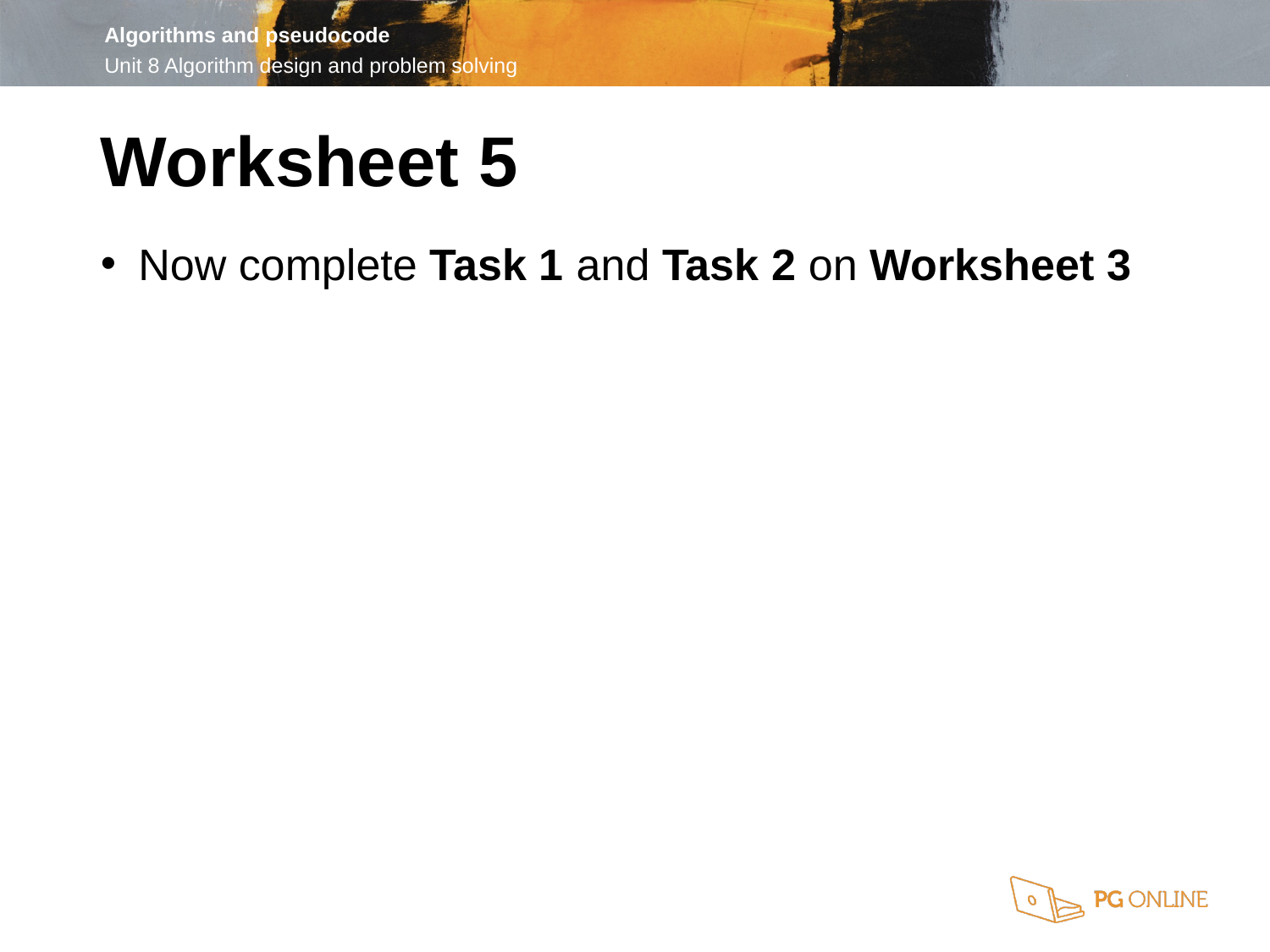

Worksheet 5
Now complete Task 1 and Task 2 on Worksheet 3